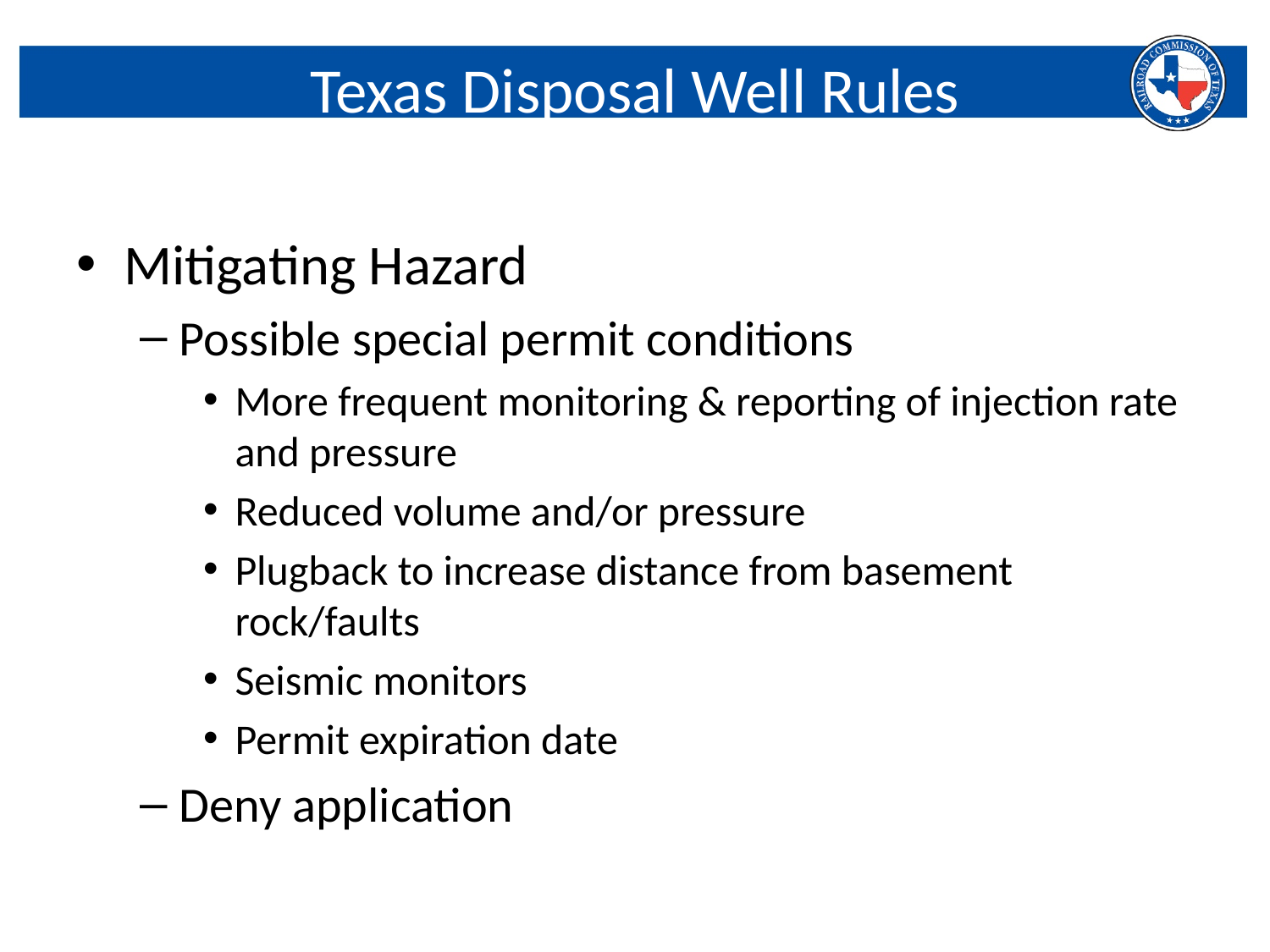

# Texas Disposal Well Rules
Mitigating Hazard
Possible special permit conditions
More frequent monitoring & reporting of injection rate and pressure
Reduced volume and/or pressure
Plugback to increase distance from basement rock/faults
Seismic monitors
Permit expiration date
Deny application